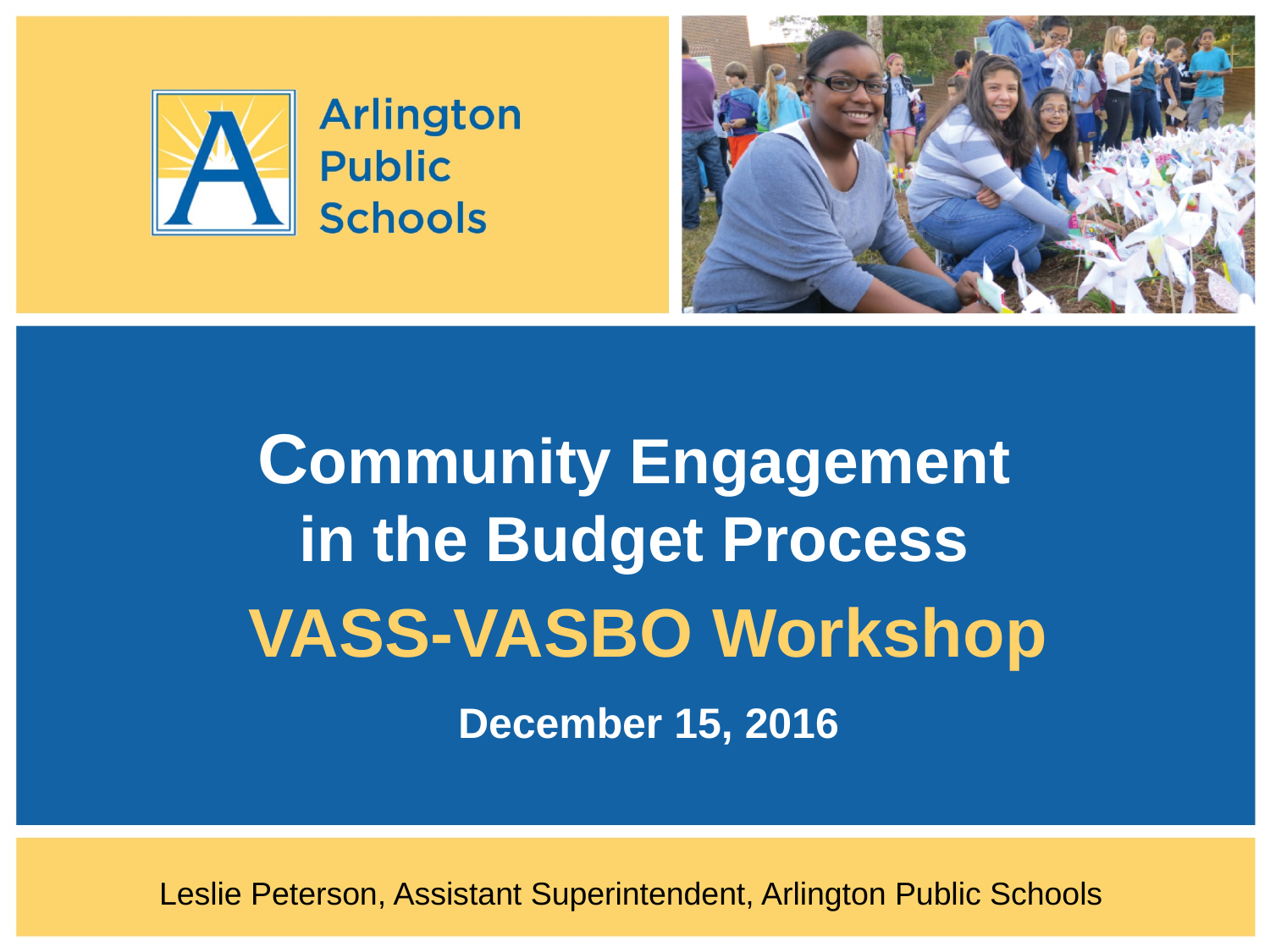

# Community Engagement in the Budget Process
VASS-VASBO Workshop

December 15, 2016
Leslie Peterson, Assistant Superintendent, Arlington Public Schools